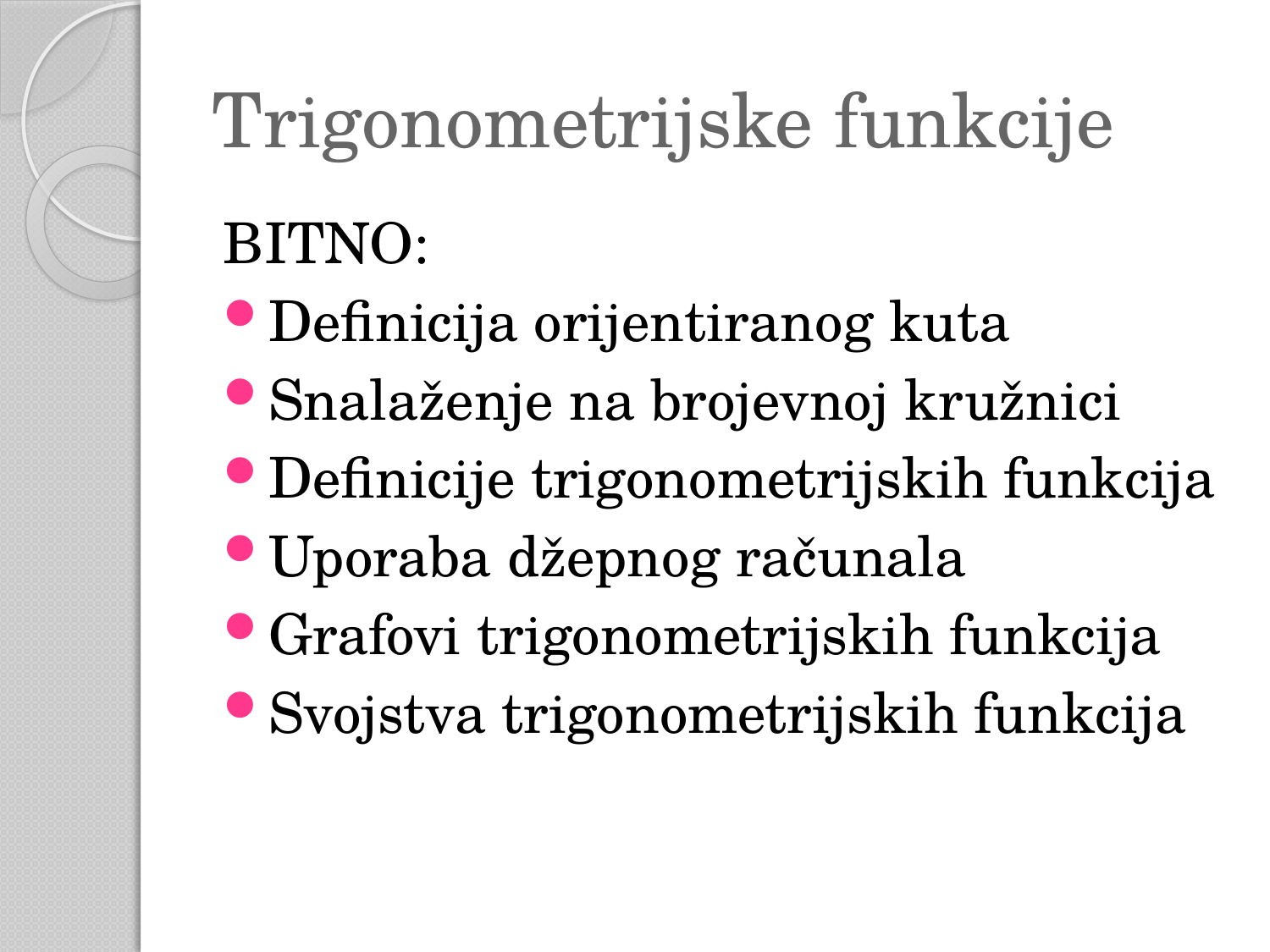

# Trigonometrijske funkcije
BITNO:
Definicija orijentiranog kuta
Snalaženje na brojevnoj kružnici
Definicije trigonometrijskih funkcija
Uporaba džepnog računala
Grafovi trigonometrijskih funkcija
Svojstva trigonometrijskih funkcija